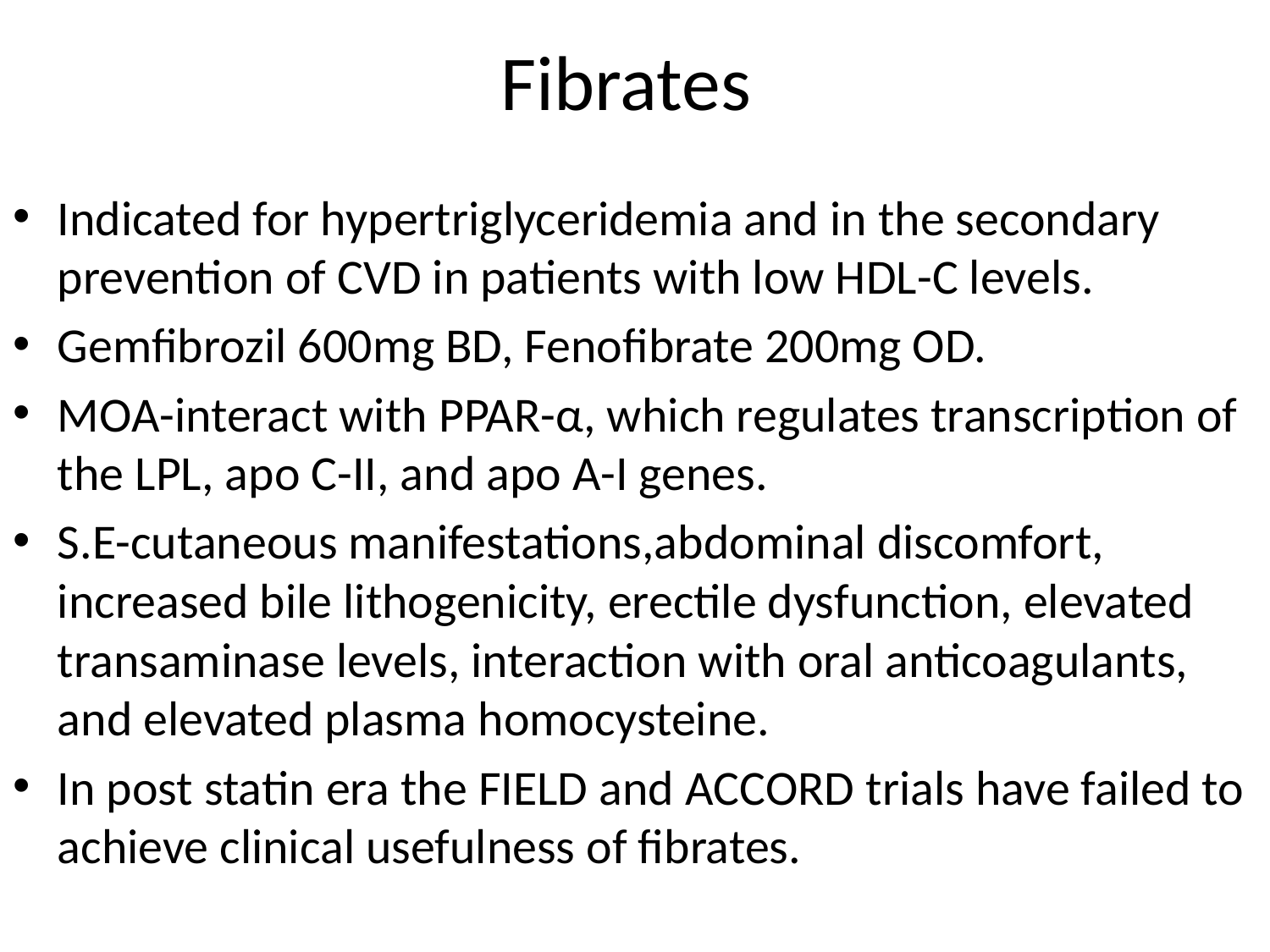

# Fibrates
Indicated for hypertriglyceridemia and in the secondary prevention of CVD in patients with low HDL-C levels.
Gemfibrozil 600mg BD, Fenofibrate 200mg OD.
MOA-interact with PPAR-α, which regulates transcription of the LPL, apo C-II, and apo A-I genes.
S.E-cutaneous manifestations,abdominal discomfort, increased bile lithogenicity, erectile dysfunction, elevated transaminase levels, interaction with oral anticoagulants, and elevated plasma homocysteine.
In post statin era the FIELD and ACCORD trials have failed to achieve clinical usefulness of fibrates.